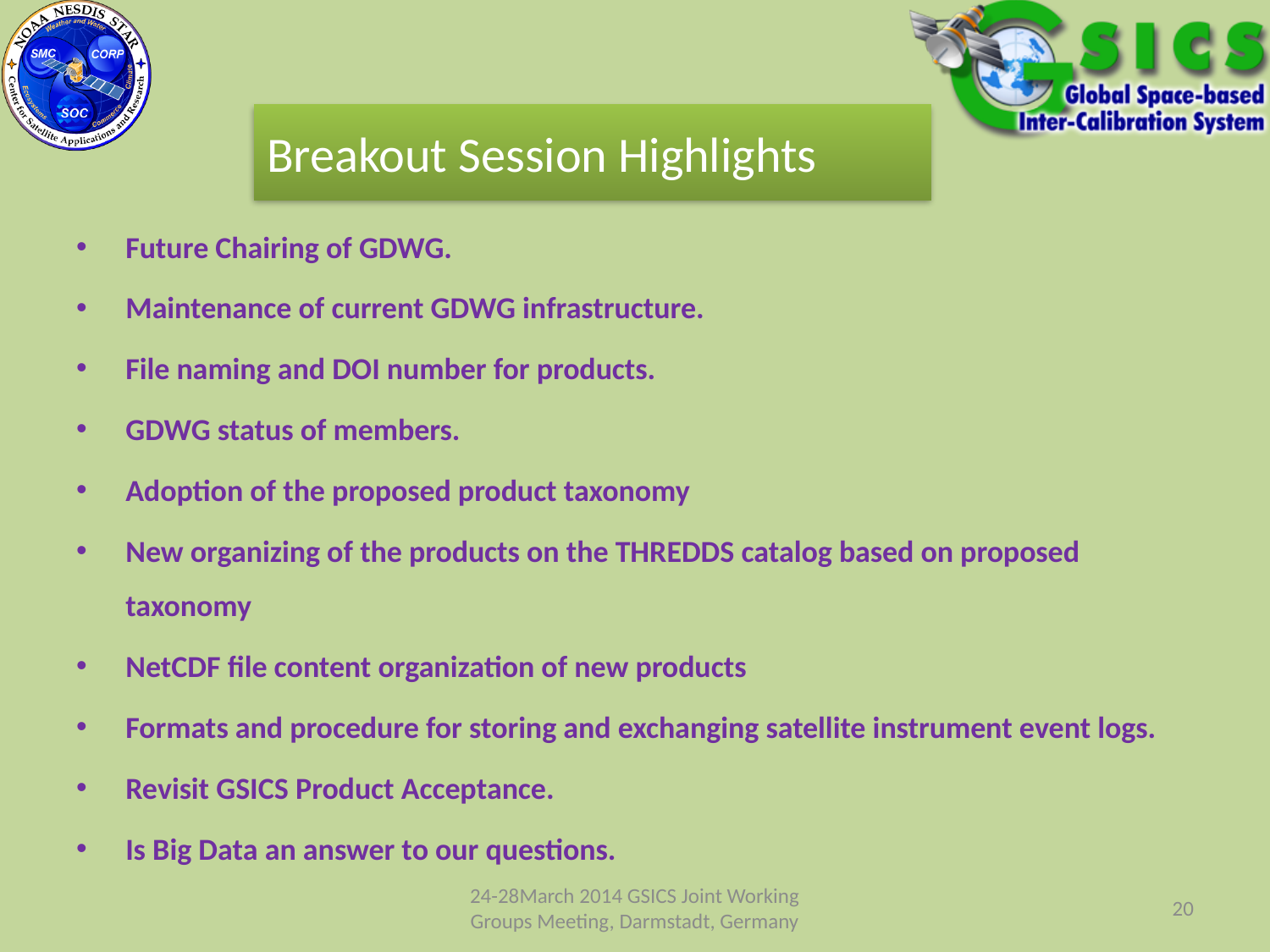

Breakout Session Highlights
Future Chairing of GDWG.
Maintenance of current GDWG infrastructure.
File naming and DOI number for products.
GDWG status of members.
Adoption of the proposed product taxonomy
New organizing of the products on the THREDDS catalog based on proposed taxonomy
NetCDF file content organization of new products
Formats and procedure for storing and exchanging satellite instrument event logs.
Revisit GSICS Product Acceptance.
Is Big Data an answer to our questions.

24-28March 2014 GSICS Joint Working Groups Meeting, Darmstadt, Germany
20